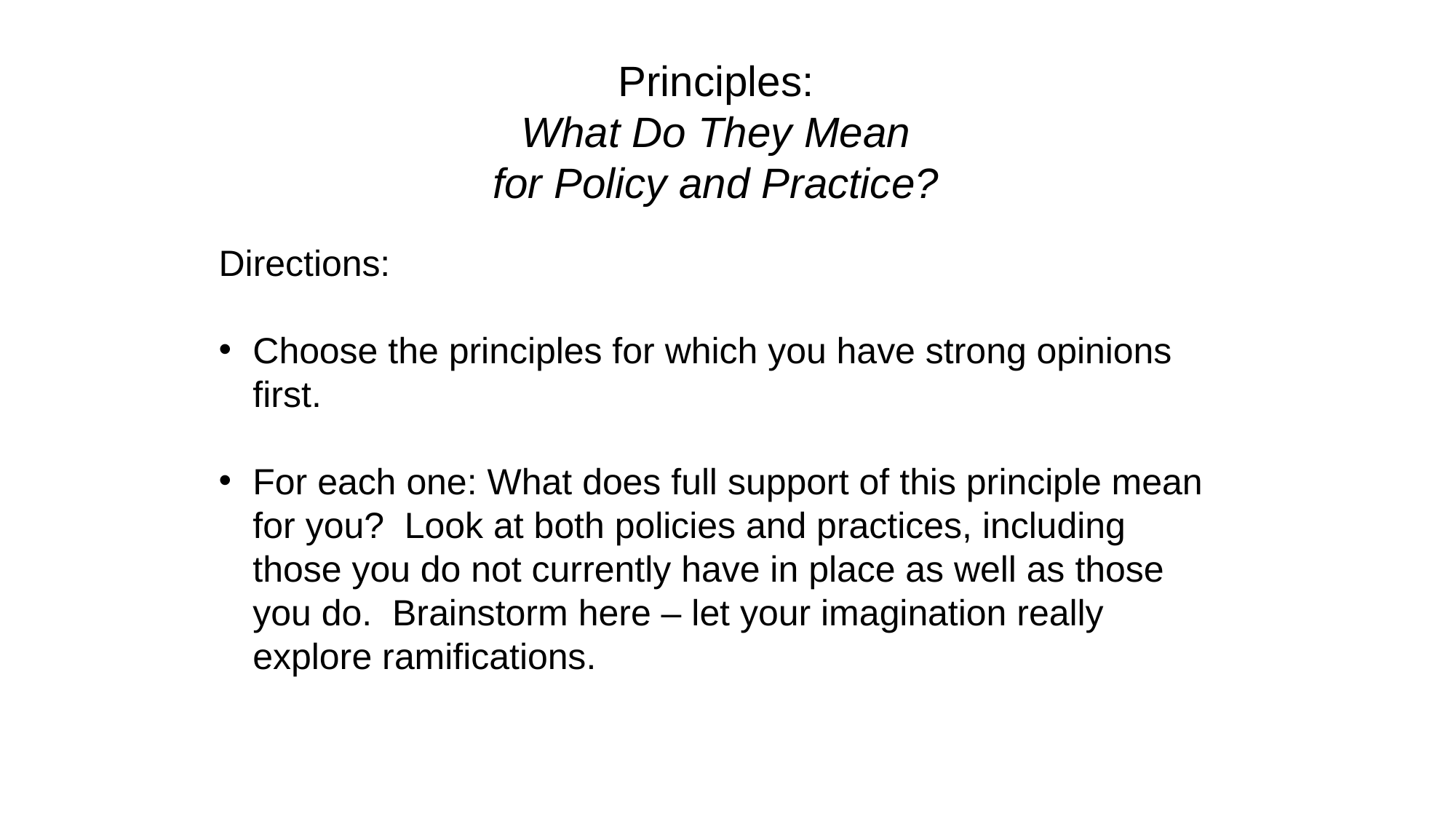

Principles:
What Do They Mean
for Policy and Practice?

Directions:

Choose the principles for which you have strong opinions first.

For each one: What does full support of this principle mean for you?  Look at both policies and practices, including those you do not currently have in place as well as those you do.  Brainstorm here – let your imagination really explore ramifications.